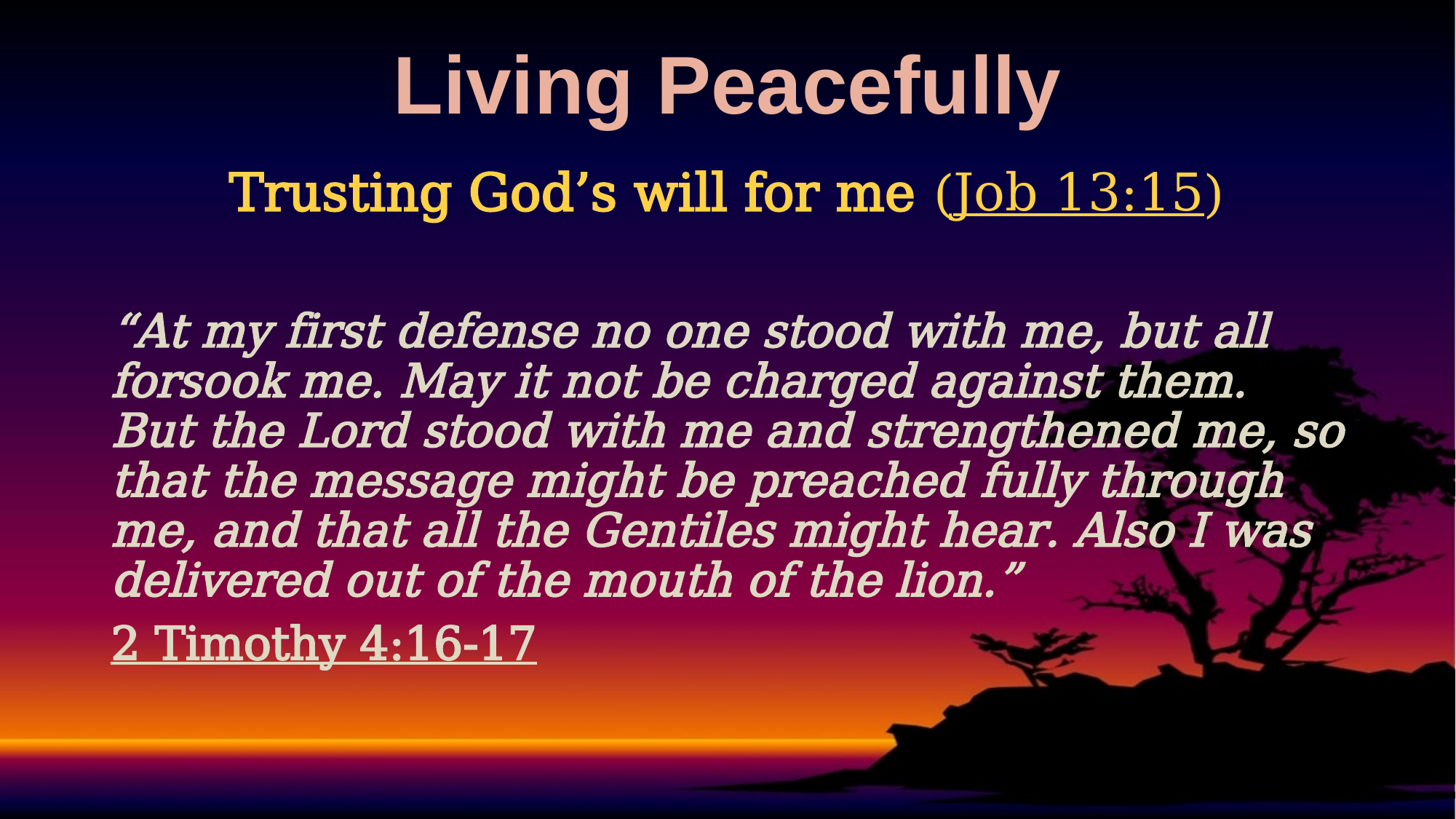

# Living Peacefully
Trusting God’s will for me (Job 13:15)

“At my first defense no one stood with me, but all forsook me. May it not be charged against them. But the Lord stood with me and strengthened me, so that the message might be preached fully through me, and that all the Gentiles might hear. Also I was delivered out of the mouth of the lion.”
2 Timothy 4:16-17